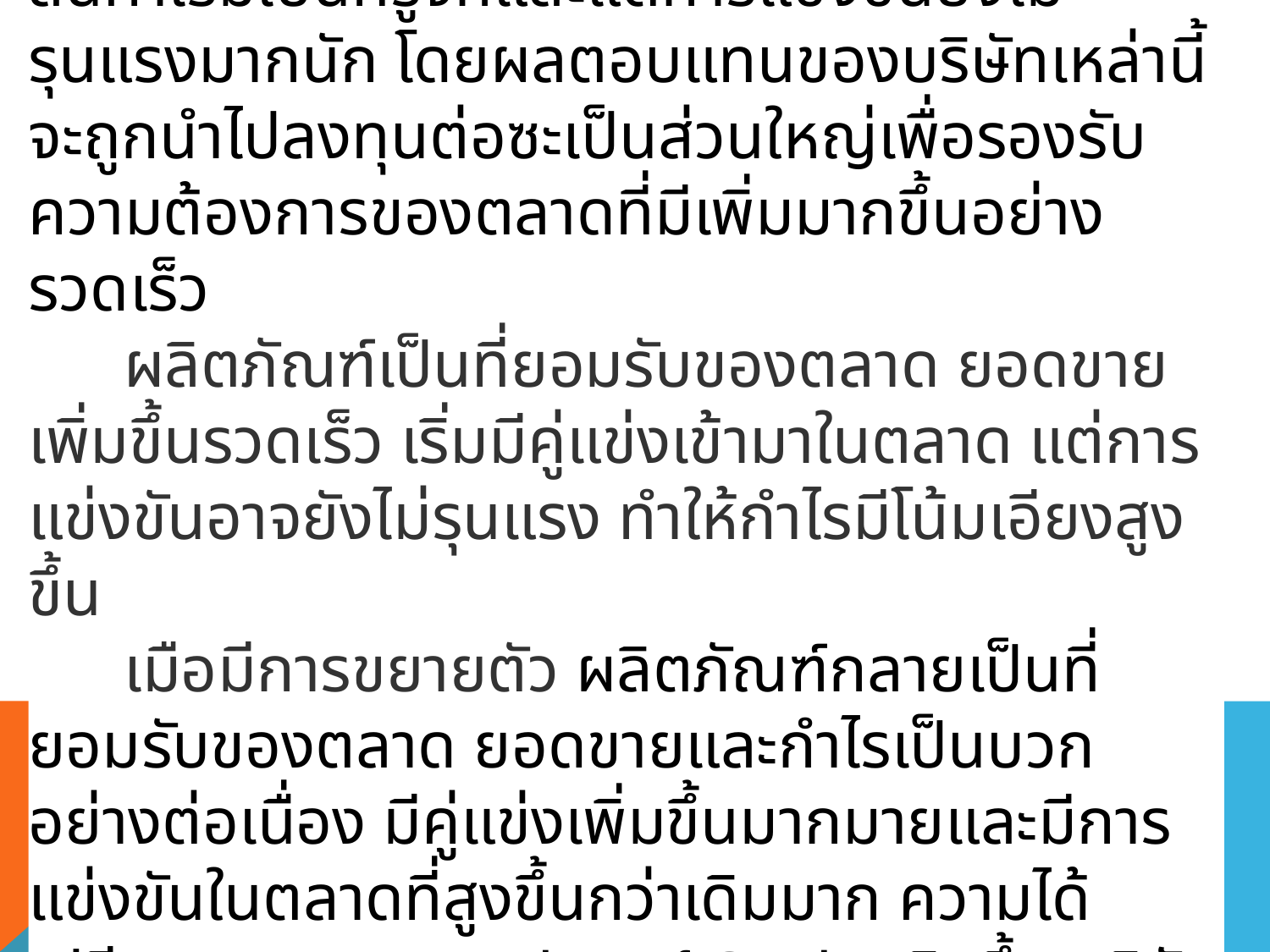

2. ขั้นเจริญเติบโต (Growth) ในระยะนี้สินค้าเริ่มเป็นที่รู้จักและแต่การแข่งขันยังไม่รุนแรงมากนัก โดยผลตอบแทนของบริษัทเหล่านี้จะถูกนำไปลงทุนต่อซะเป็นส่วนใหญ่เพื่อรองรับความต้องการของตลาดที่มีเพิ่มมากขึ้นอย่างรวดเร็ว
ผลิตภัณฑ์เป็นที่ยอมรับของตลาด ยอดขายเพิ่มขึ้นรวดเร็ว เริ่มมีคู่แข่งเข้ามาในตลาด แต่การแข่งขันอาจยังไม่รุนแรง ทำให้กำไรมีโน้มเอียงสูงขึ้น
เมือมีการขยายตัว ผลิตภัณฑ์กลายเป็นที่ยอมรับของตลาด ยอดขายและกำไรเป็นบวกอย่างต่อเนื่อง มีคู่แข่งเพิ่มขึ้นมากมายและมีการแข่งขันในตลาดที่สูงขึ้นกว่าเดิมมาก ความได้เปรียบจาก Economies of Scale เกิดขึ้น บริษัทเล็ก ๆ เริ่มถูกบีบออกจากตลาด